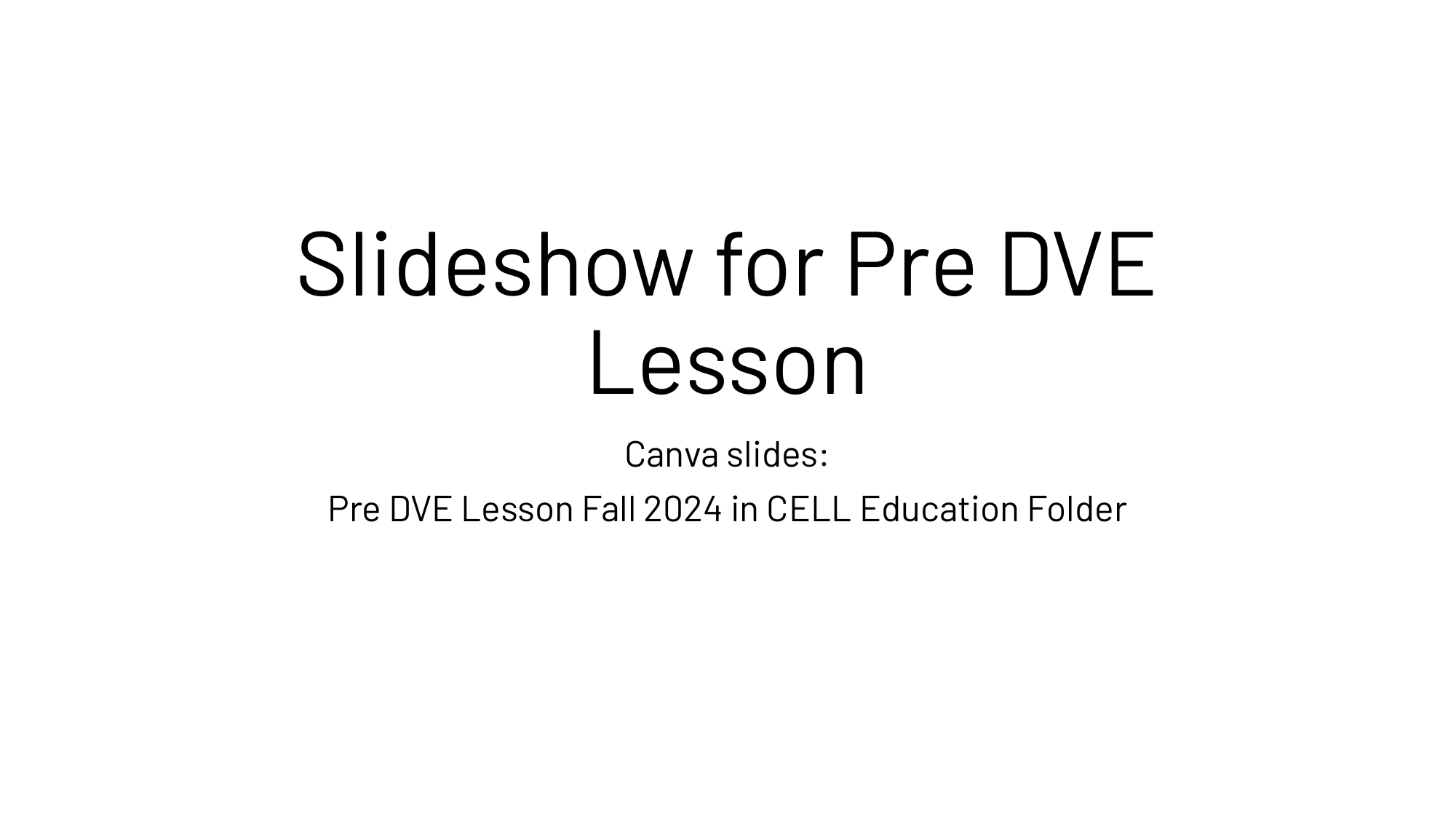

# Slideshow for Pre DVE Lesson
Canva slides:
Pre DVE Lesson Fall 2024 in CELL Education Folder